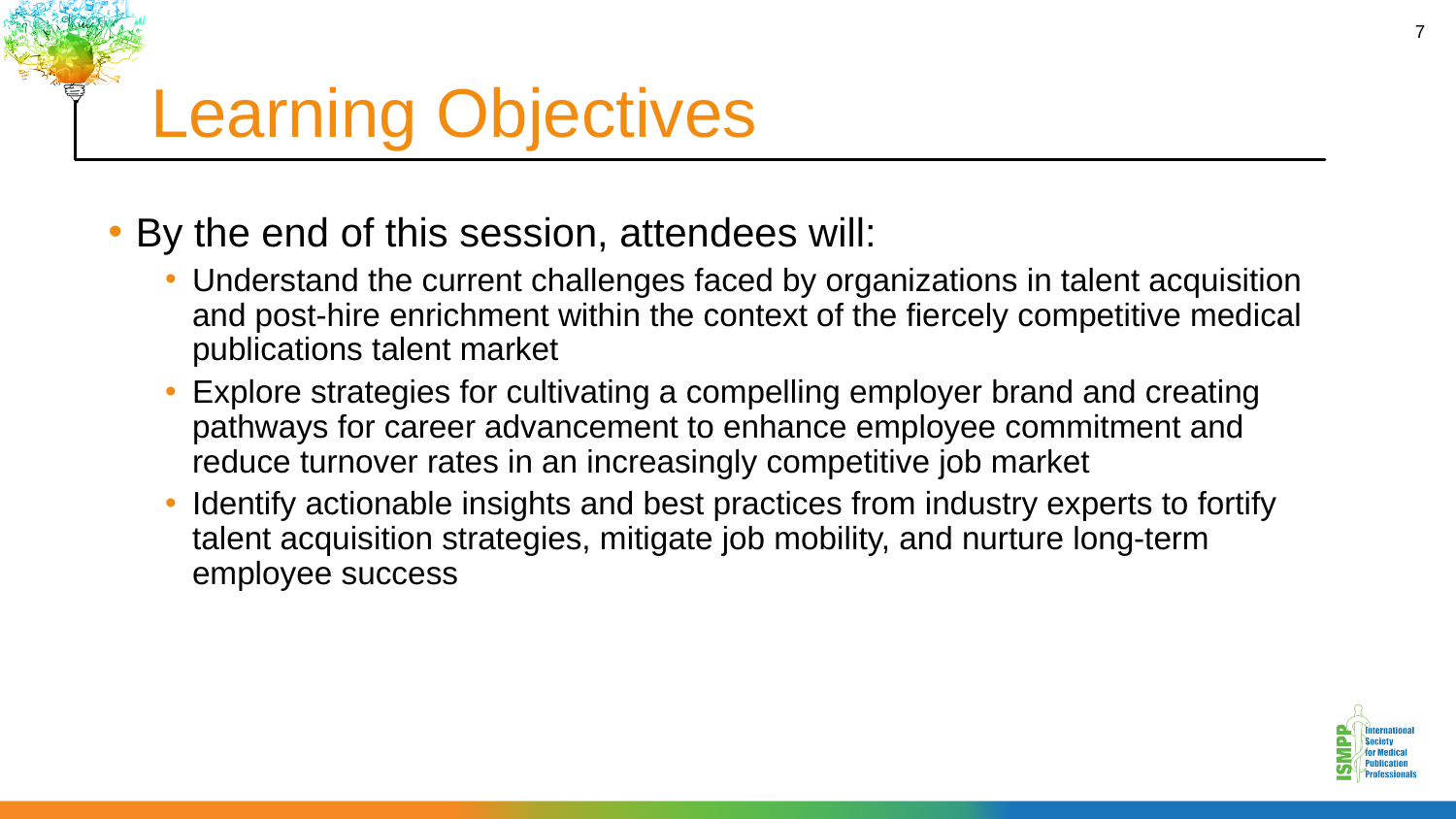

# Learning Objectives
7
By the end of this session, attendees will:
Understand the current challenges faced by organizations in talent acquisition and post-hire enrichment within the context of the fiercely competitive medical publications talent market
Explore strategies for cultivating a compelling employer brand and creating pathways for career advancement to enhance employee commitment and reduce turnover rates in an increasingly competitive job market
Identify actionable insights and best practices from industry experts to fortify talent acquisition strategies, mitigate job mobility, and nurture long-term employee success